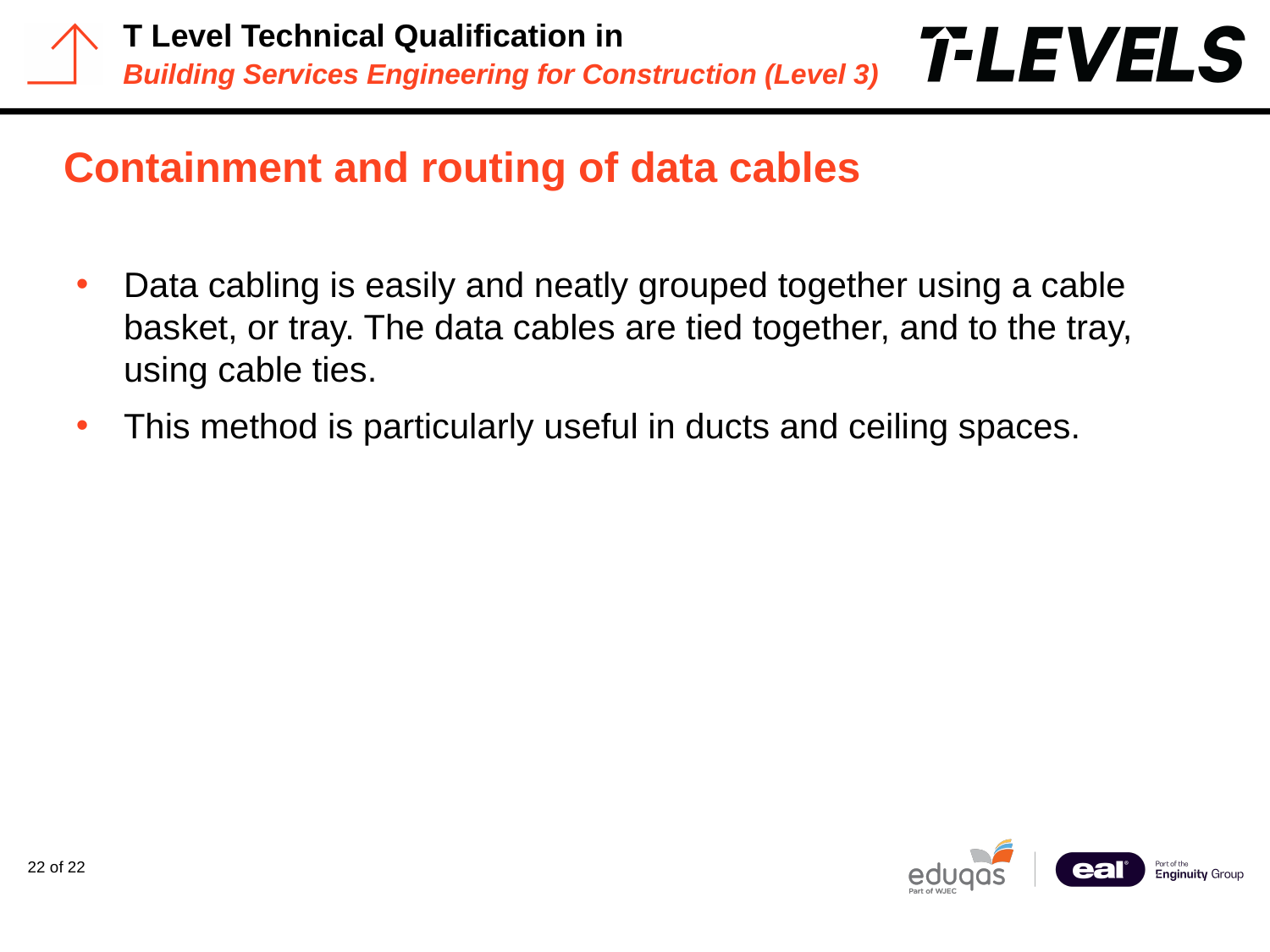

# Containment and routing of data cables
Data cabling is easily and neatly grouped together using a cable basket, or tray. The data cables are tied together, and to the tray, using cable ties.
This method is particularly useful in ducts and ceiling spaces.